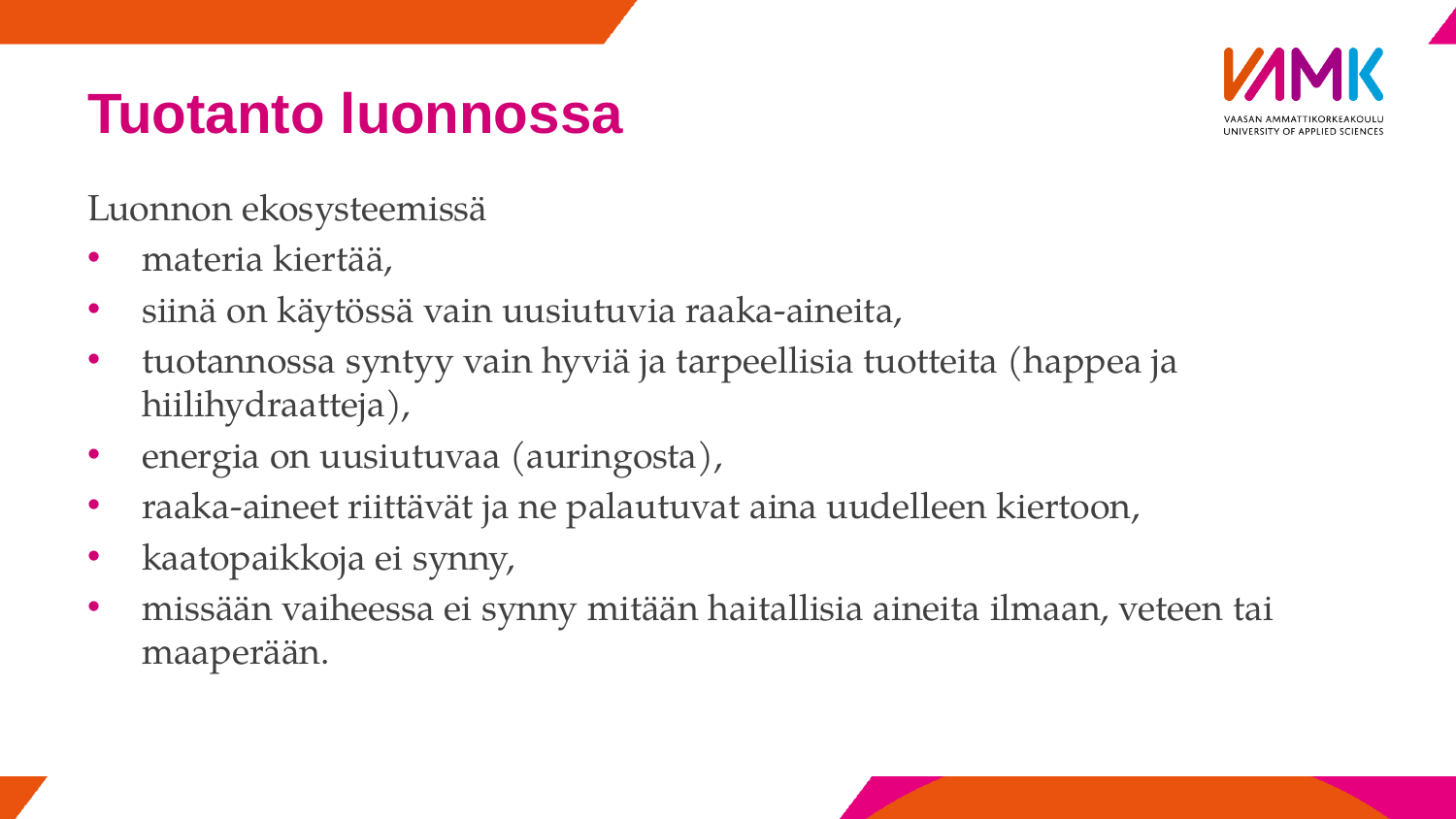

# Tuotanto luonnossa
Luonnon ekosysteemissä
materia kiertää,
siinä on käytössä vain uusiutuvia raaka-aineita,
tuotannossa syntyy vain hyviä ja tarpeellisia tuotteita (happea ja hiilihydraatteja),
energia on uusiutuvaa (auringosta),
raaka-aineet riittävät ja ne palautuvat aina uudelleen kiertoon,
kaatopaikkoja ei synny,
missään vaiheessa ei synny mitään haitallisia aineita ilmaan, veteen tai maaperään.